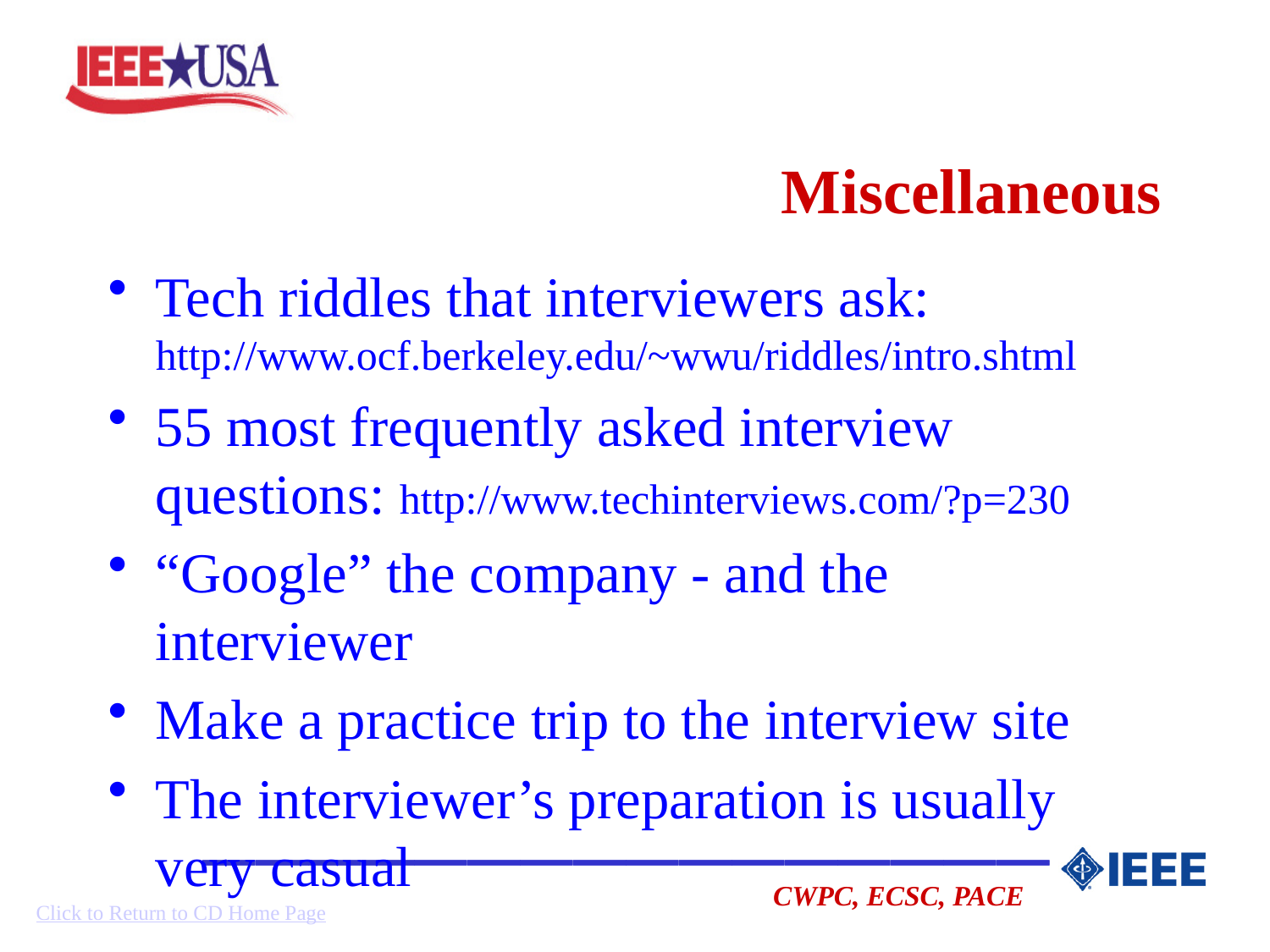

# Miscellaneous
Tech riddles that interviewers ask: http://www.ocf.berkeley.edu/~wwu/riddles/intro.shtml
55 most frequently asked interview questions: http://www.techinterviews.com/?p=230
“Google” the company - and the interviewer
Make a practice trip to the interview site
The interviewer’s preparation is usually very casual